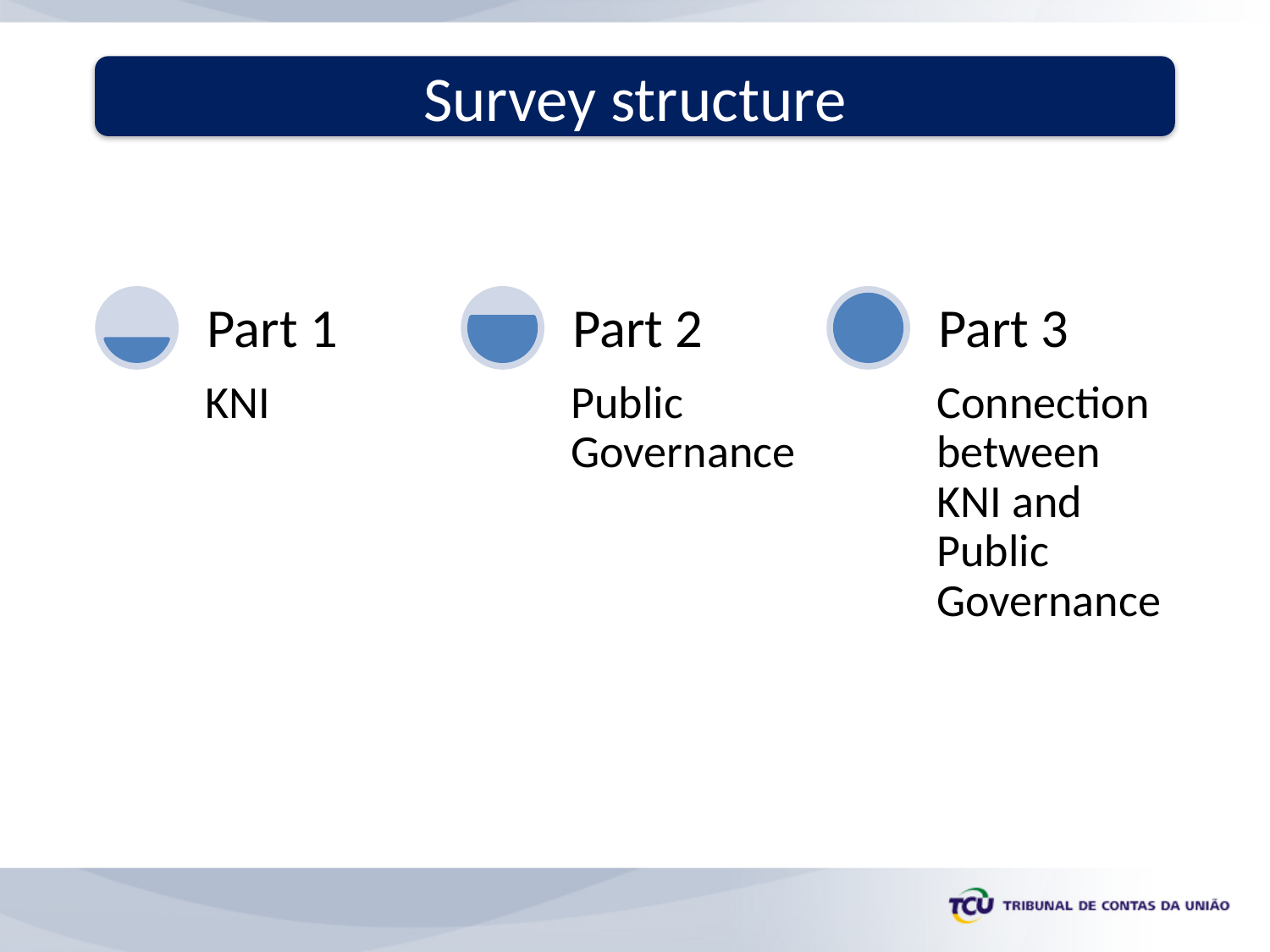

Survey structure
KNI
Part 1
Public Governance
Part 2
Connection between KNI and Public Governance
Part 3